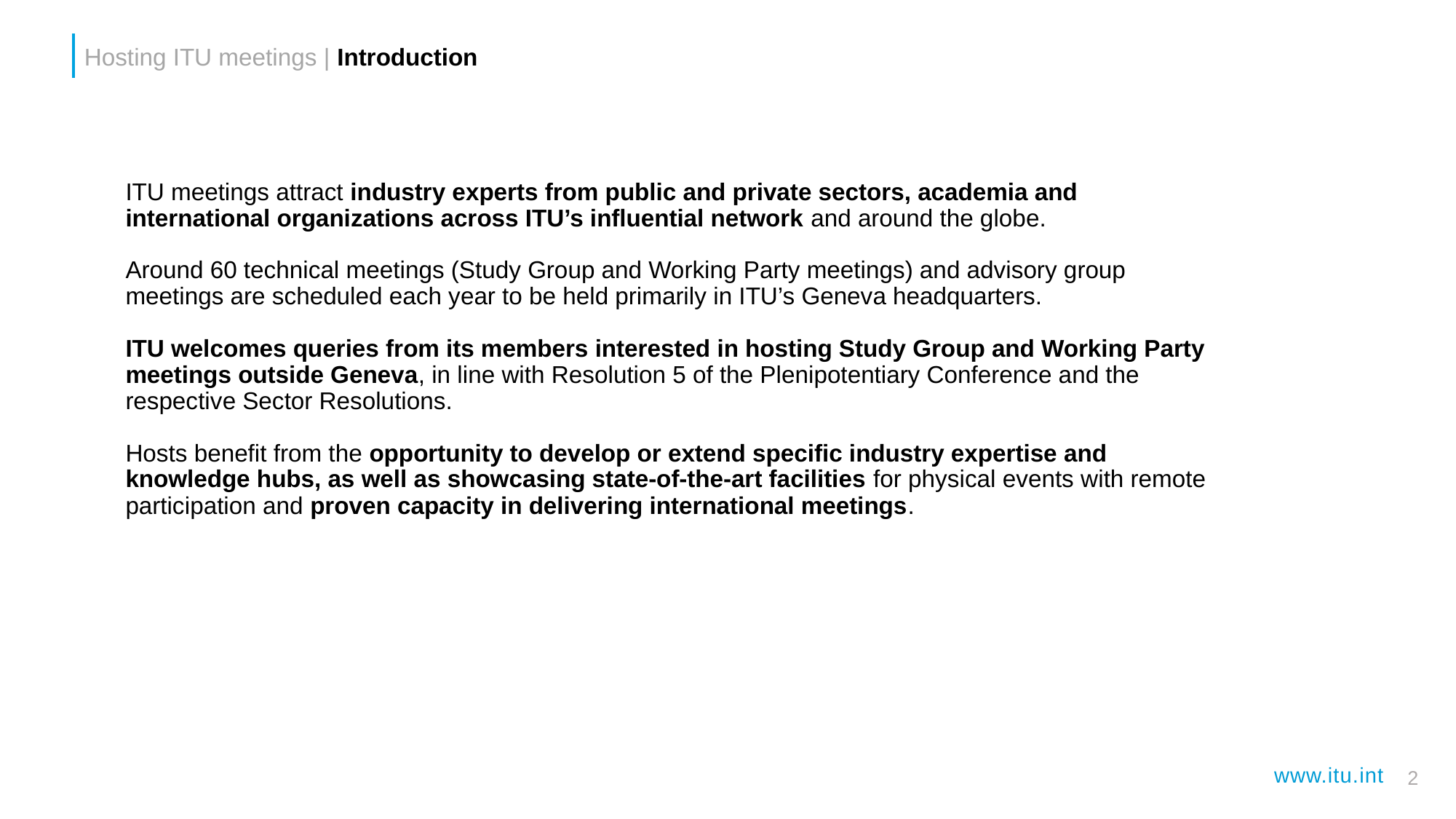

Hosting ITU meetings | Introduction
ITU meetings attract industry experts from public and private sectors, academia and international organizations across ITU’s influential network and around the globe.

Around 60 technical meetings (Study Group and Working Party meetings) and advisory group meetings are scheduled each year to be held primarily in ITU’s Geneva headquarters.

ITU welcomes queries from its members interested in hosting Study Group and Working Party meetings outside Geneva, in line with Resolution 5 of the Plenipotentiary Conference and the respective Sector Resolutions.

Hosts benefit from the opportunity to develop or extend specific industry expertise and knowledge hubs, as well as showcasing state-of-the-art facilities for physical events with remote participation and proven capacity in delivering international meetings. ITU meetings attract industry experts from public and private sectors, academia and international organizations across ITU’s influential network and around the globe. To ensure business continuity and fulfil the ITU annual calendar of events during the construction period of the new ITU headquarters, ITU is seeking physical facilities for technical meetings. ITU is specifically looking for hosts for Study Group and Working Group meetings over the period 2023-2026, in line with Resolution 5 of the Plenipotentiary Conference. Hosting a complete series of meetings over a longer time frame will enable a better return on investment and established event management skills. Hosts additionally benefit from the opportunity to develop or showcase state-of-the-art facilities for physical events with remote participation required in the new post-pandemic event industry environment, as well as proven expertise and capacity in delivering international meetings
ITU meetings attract industry experts from public and private sectors, academia and international organizations across ITU’s influential network and around the globe. To ensure business continuity and fulfil the ITU annual calendar of events during the construction period of the new ITU headquarters, ITU is seeking physical facilities for technical meetings. ITU is specifically looking for hosts for Study Group and Working Group meetings over the period 2023-2026, in line with Resolution 5 of the Plenipotentiary Conference. Hosting a complete series of meetings over a longer time frame will enable a better return on investment and established event management skills. Hosts additionally benefit from the opportunity to develop or showcase state-of-the-art facilities for physical events with remote participation required in the new post-pandemic event industry environment, as well as proven expertise and capacity in delivering international meetings